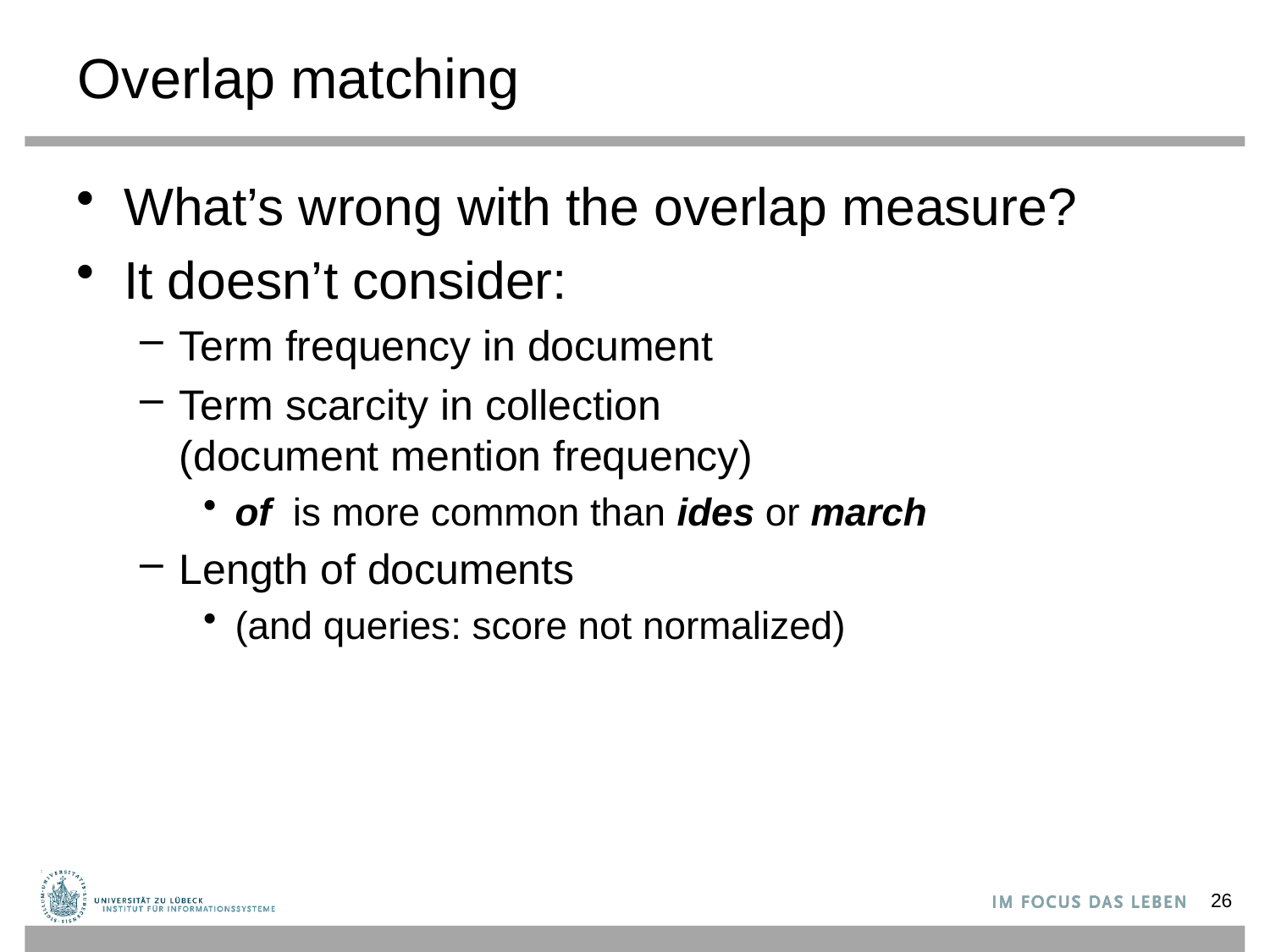

# Overlap matching
What’s wrong with the overlap measure?
It doesn’t consider:
Term frequency in document
Term scarcity in collection
(document mention frequency)
of  is more common than ides or march
Length of documents
(and queries: score not normalized)
26